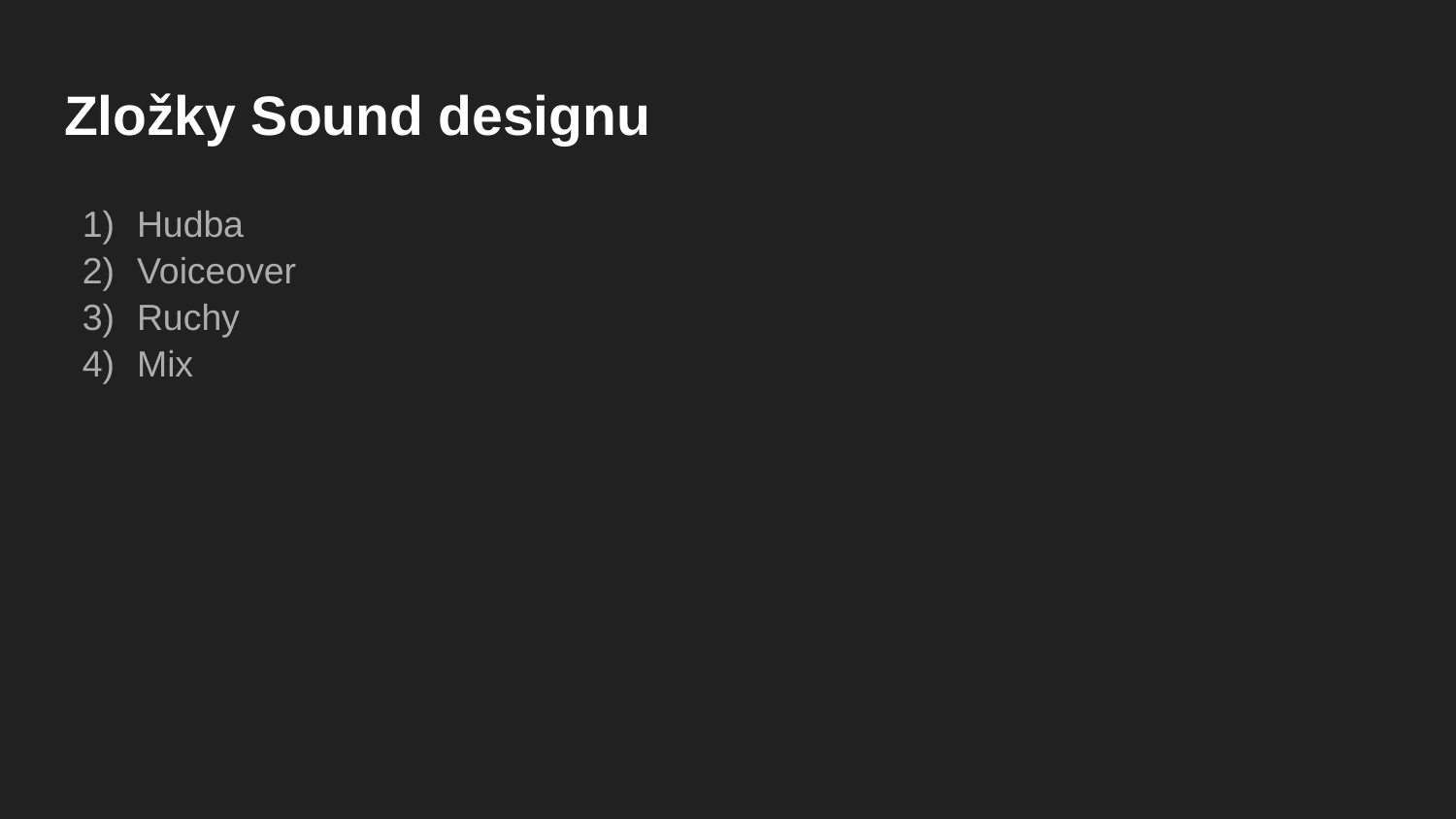

# Zložky Sound designu
Hudba
Voiceover
Ruchy
Mix